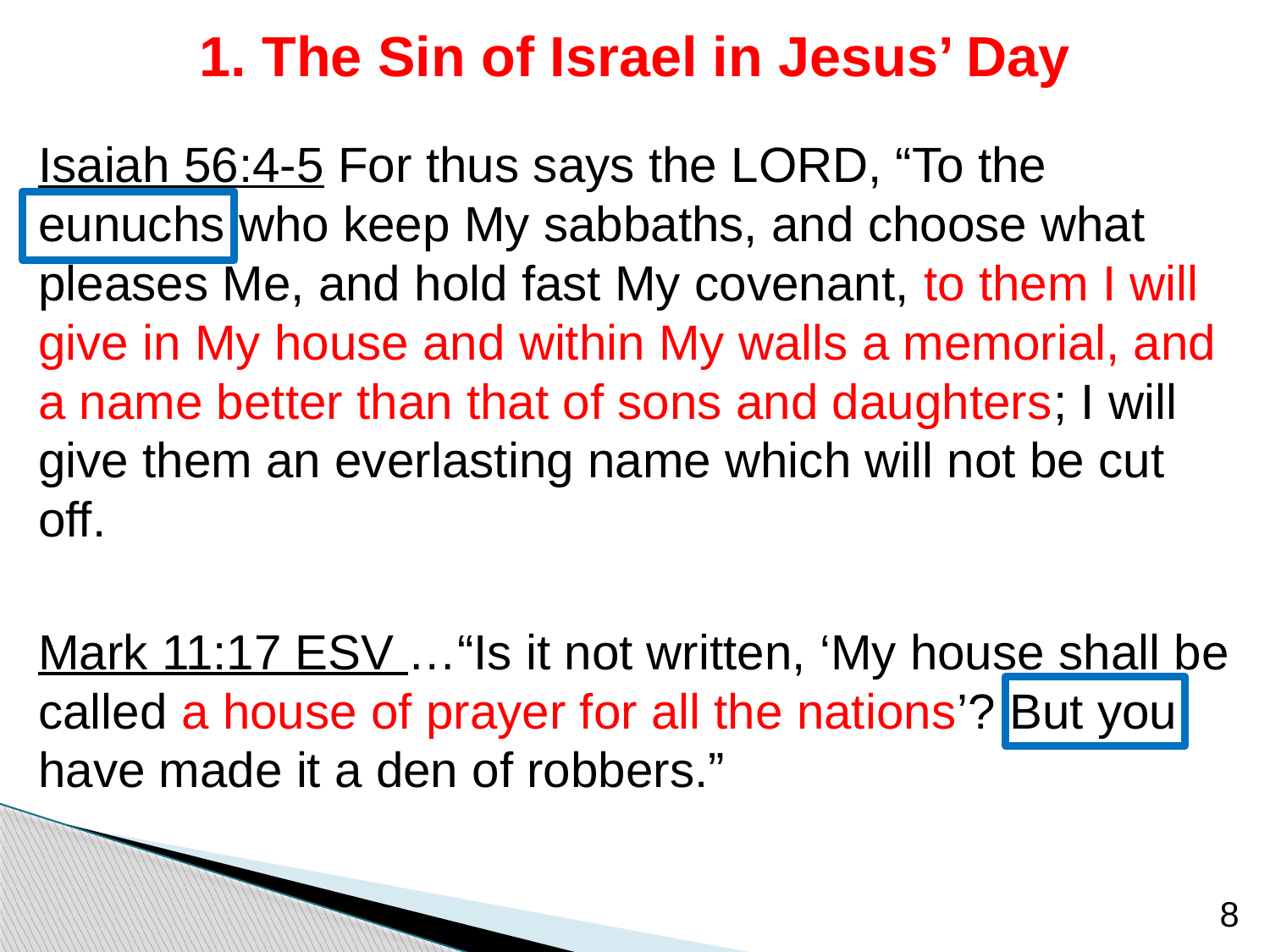

# 1. The Sin of Israel in Jesus’ Day
Isaiah 56:4-5 For thus says the LORD, “To the eunuchs who keep My sabbaths, and choose what pleases Me, and hold fast My covenant, to them I will give in My house and within My walls a memorial, and a name better than that of sons and daughters; I will give them an everlasting name which will not be cut off.

Mark 11:17 ESV …“Is it not written, ‘My house shall be called a house of prayer for all the nations’? But you have made it a den of robbers.”

8